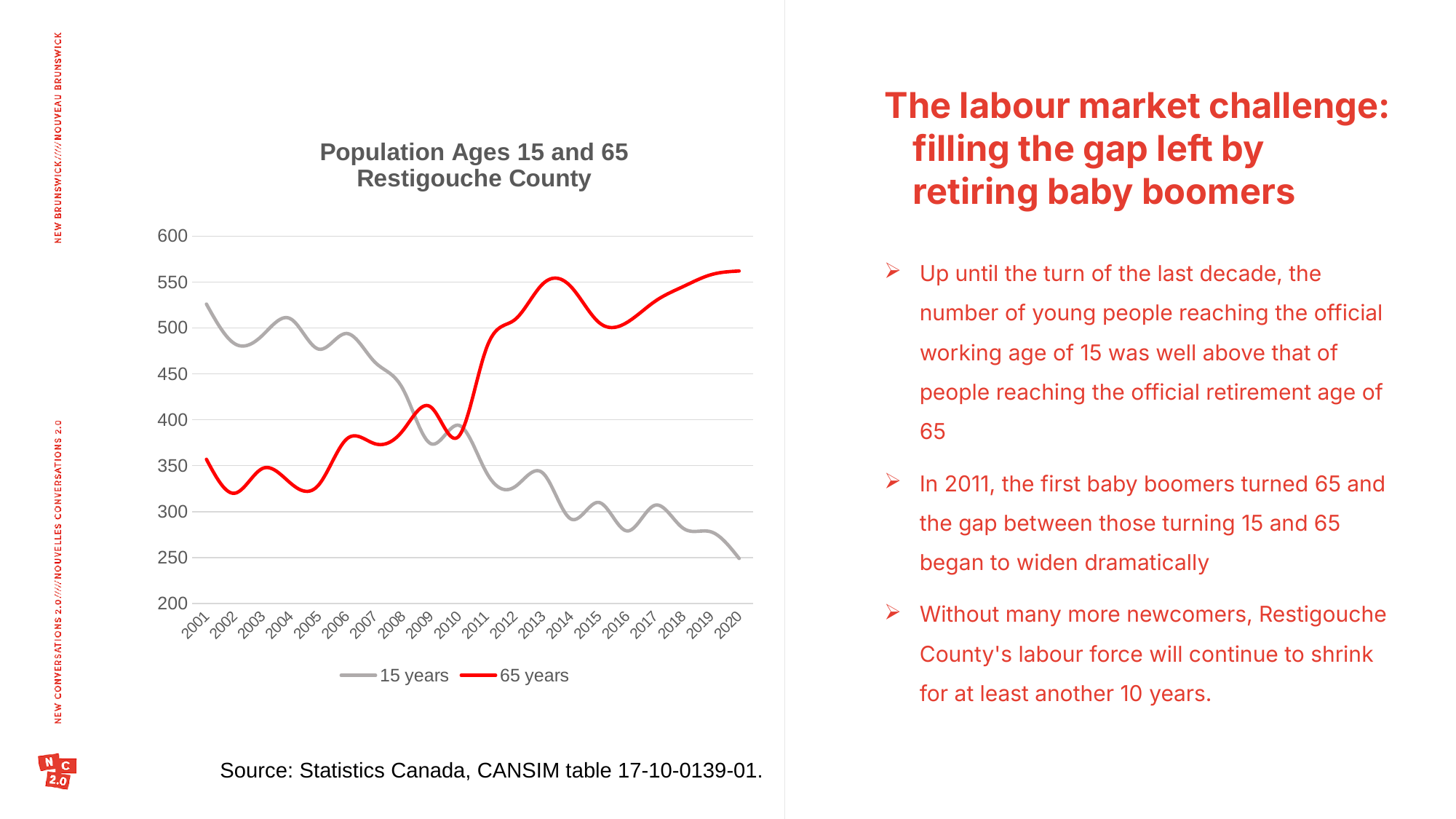

The labour market challenge: filling the gap left by retiring baby boomers

### Chart: Population Ages 15 and 65
Restigouche County

| Category | 15 years | 65 years |
|---|---|---|
| 2001 | 526.0 | 357.0 |
| 2002 | 483.0 | 320.0 |
| 2003 | 492.0 | 347.0 |
| 2004 | 510.0 | 331.0 |
| 2005 | 477.0 | 329.0 |
| 2006 | 494.0 | 379.0 |
| 2007 | 463.0 | 374.0 |
| 2008 | 434.0 | 388.0 |
| 2009 | 374.0 | 414.0 |
| 2010 | 394.0 | 382.0 |
| 2011 | 342.0 | 479.0 |
| 2012 | 327.0 | 509.0 |
| 2013 | 342.0 | 548.0 |
| 2014 | 292.0 | 545.0 |
| 2015 | 310.0 | 506.0 |
| 2016 | 279.0 | 506.0 |
| 2017 | 307.0 | 529.0 |
| 2018 | 282.0 | 545.0 |
| 2019 | 278.0 | 558.0 |
| 2020 | 249.0 | 562.0 |
Up until the turn of the last decade, the number of young people reaching the official working age of 15 was well above that of people reaching the official retirement age of 65
In 2011, the first baby boomers turned 65 and the gap between those turning 15 and 65 began to widen dramatically
Without many more newcomers, Restigouche County's labour force will continue to shrink for at least another 10 years.
Source: Statistics Canada, CANSIM table 17-10-0139-01.